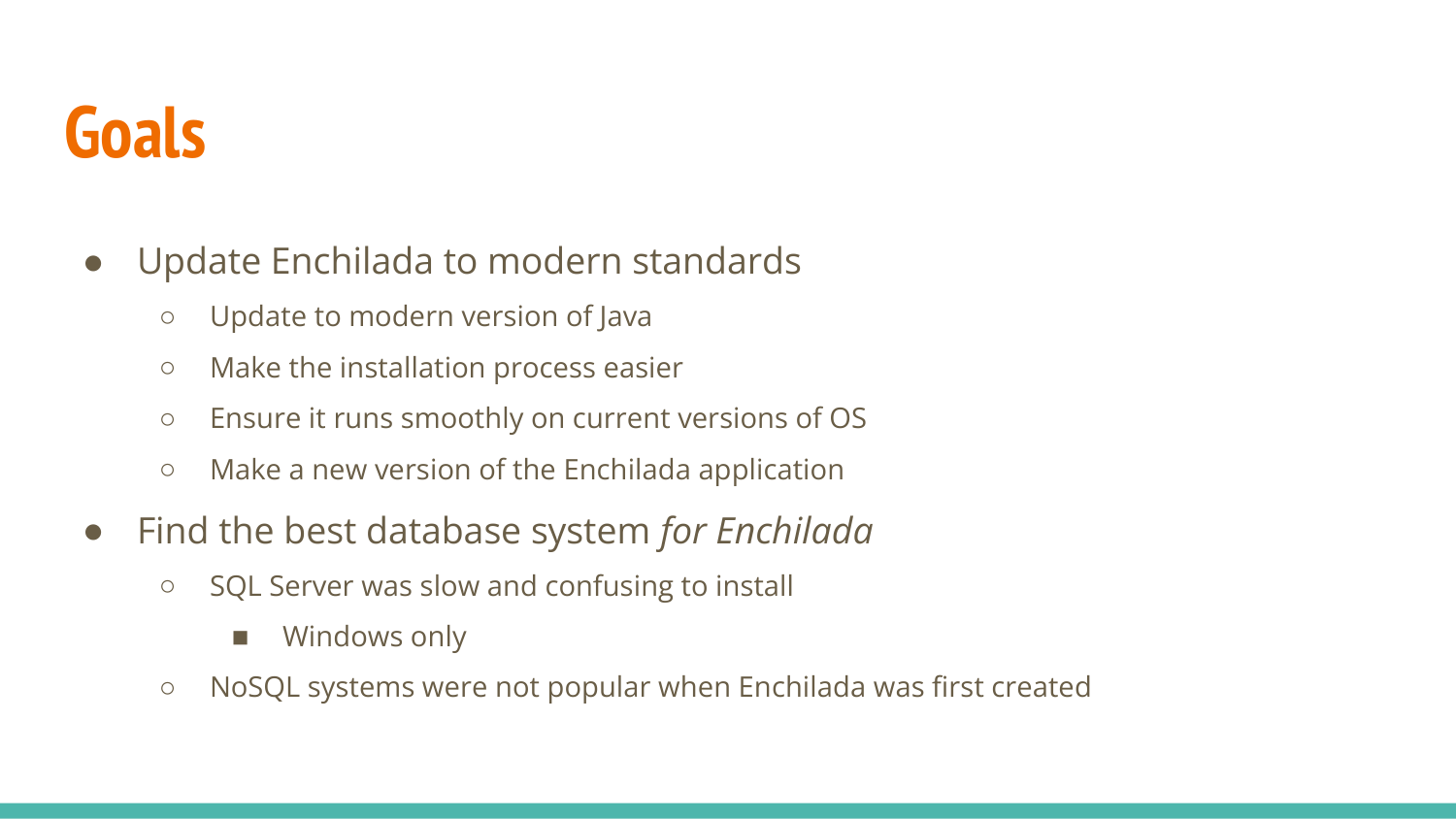

# Goals
Update Enchilada to modern standards
Update to modern version of Java
Make the installation process easier
Ensure it runs smoothly on current versions of OS
Make a new version of the Enchilada application
Find the best database system for Enchilada
SQL Server was slow and confusing to install
Windows only
NoSQL systems were not popular when Enchilada was first created